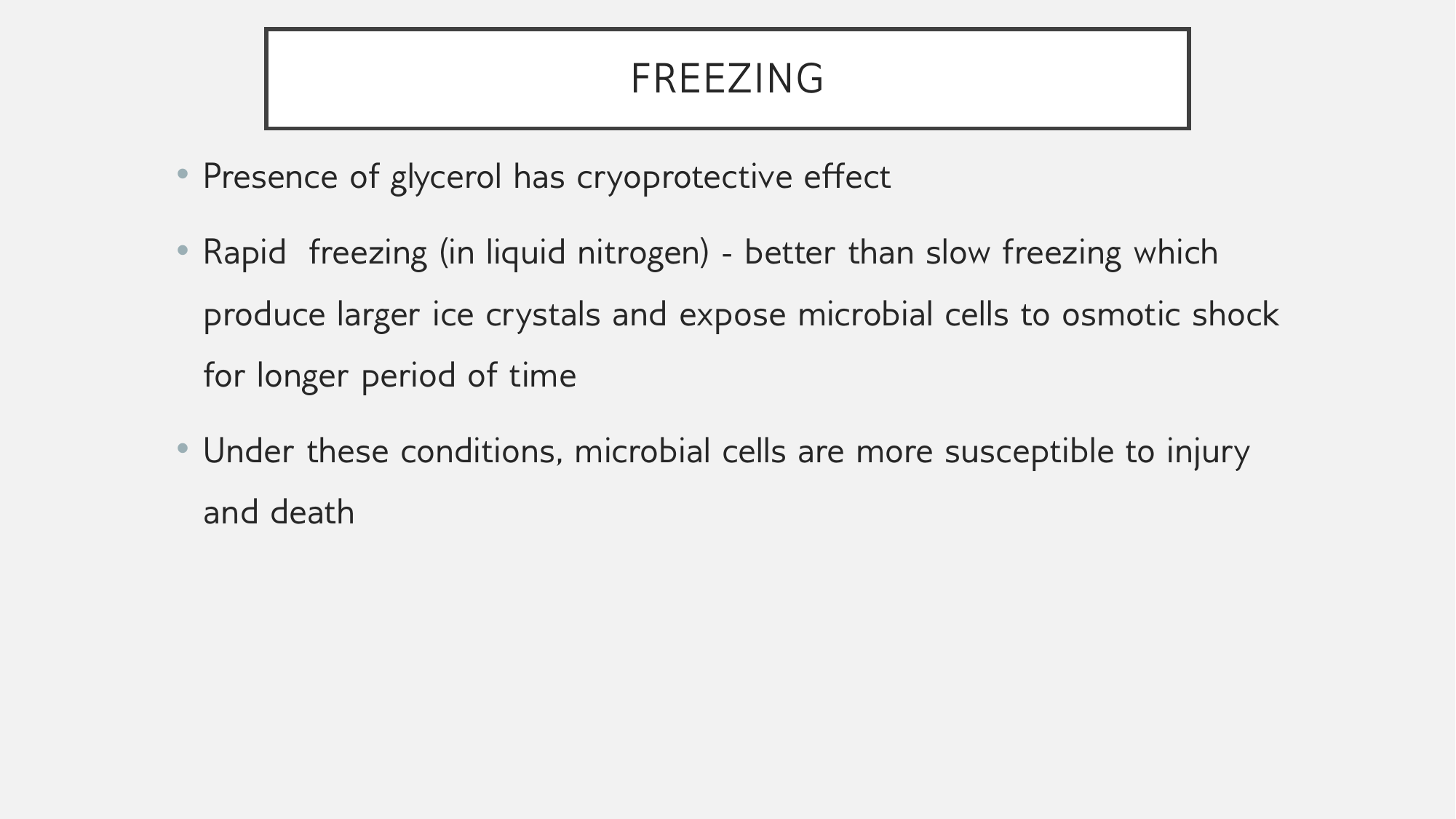

# freezing
Presence of glycerol has cryoprotective effect
Rapid  freezing (in liquid nitrogen) - better than slow freezing which produce larger ice crystals and expose microbial cells to osmotic shock for longer period of time
Under these conditions, microbial cells are more susceptible to injury and death